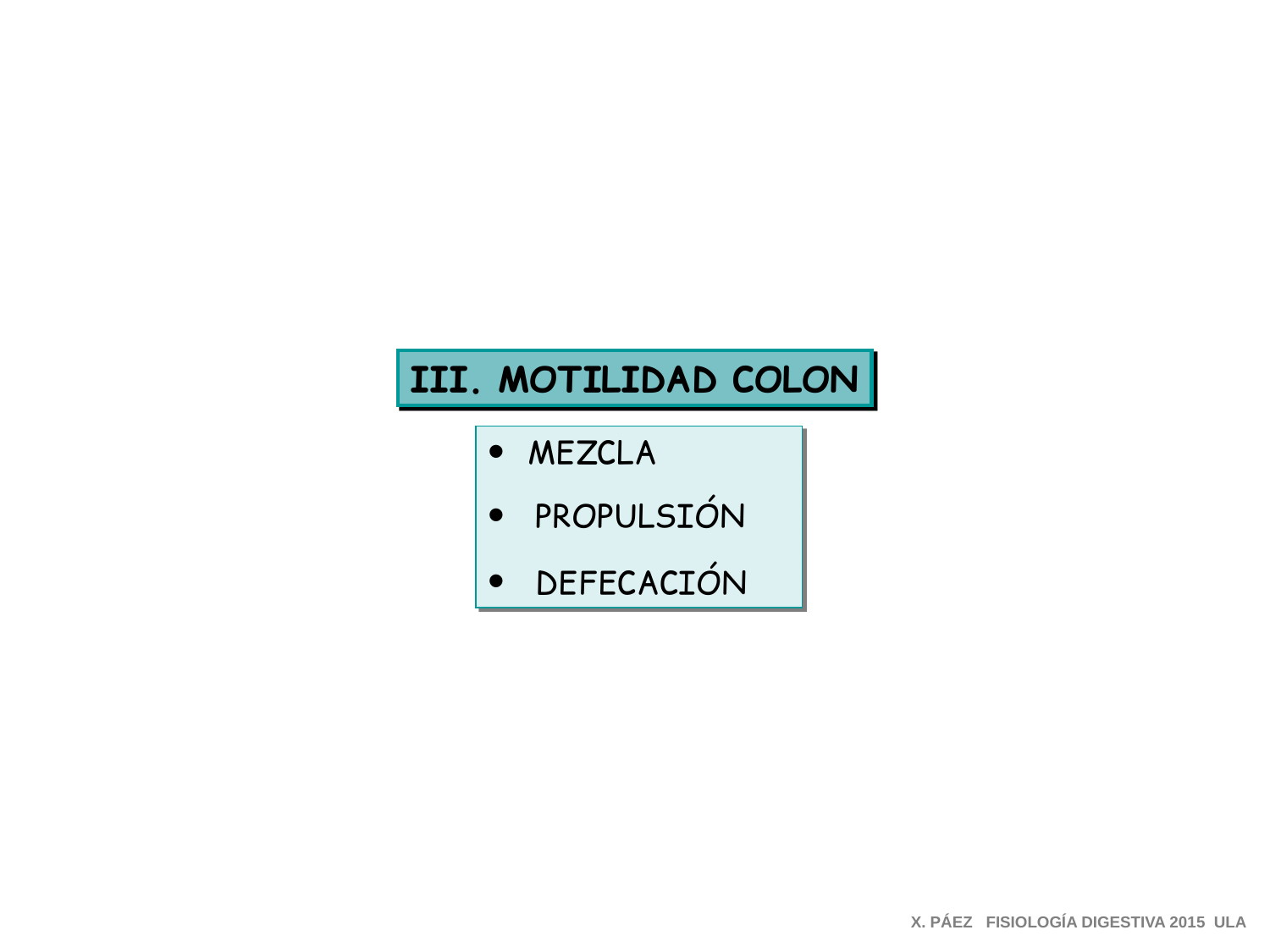

III. MOTILIDAD COLON
MEZCLA

PROPULSIÓN

DEFECACIÓN
X. PÁEZ   FISIOLOGÍA DIGESTIVA 2015  ULA